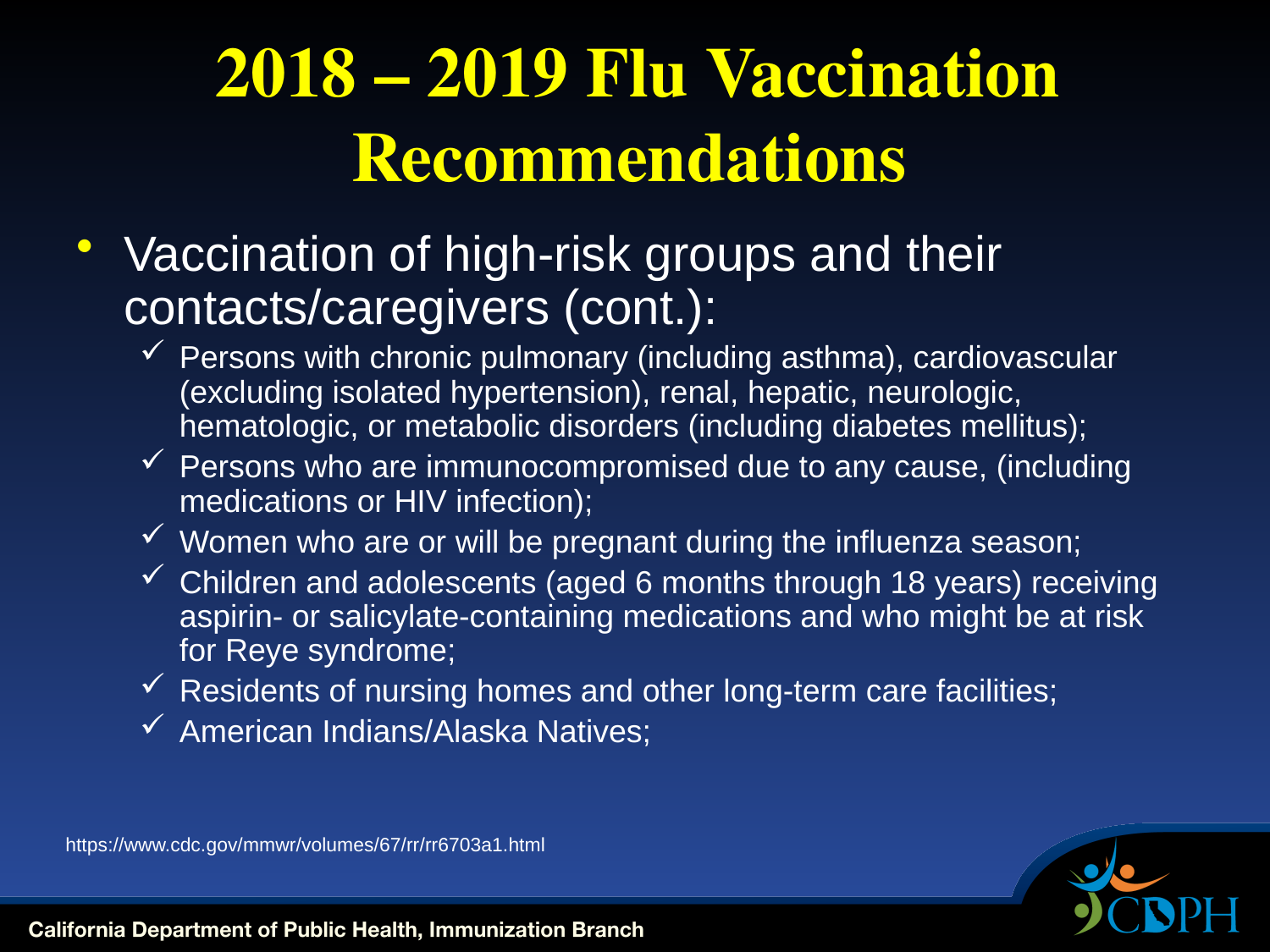

# 2018 – 2019 Flu Vaccination Recommendations
Vaccination of high-risk groups and their contacts/caregivers (cont.):
Persons with chronic pulmonary (including asthma), cardiovascular (excluding isolated hypertension), renal, hepatic, neurologic, hematologic, or metabolic disorders (including diabetes mellitus);
Persons who are immunocompromised due to any cause, (including medications or HIV infection);
Women who are or will be pregnant during the influenza season;
Children and adolescents (aged 6 months through 18 years) receiving aspirin- or salicylate-containing medications and who might be at risk for Reye syndrome;
Residents of nursing homes and other long-term care facilities;
American Indians/Alaska Natives;

https://www.cdc.gov/mmwr/volumes/67/rr/rr6703a1.html